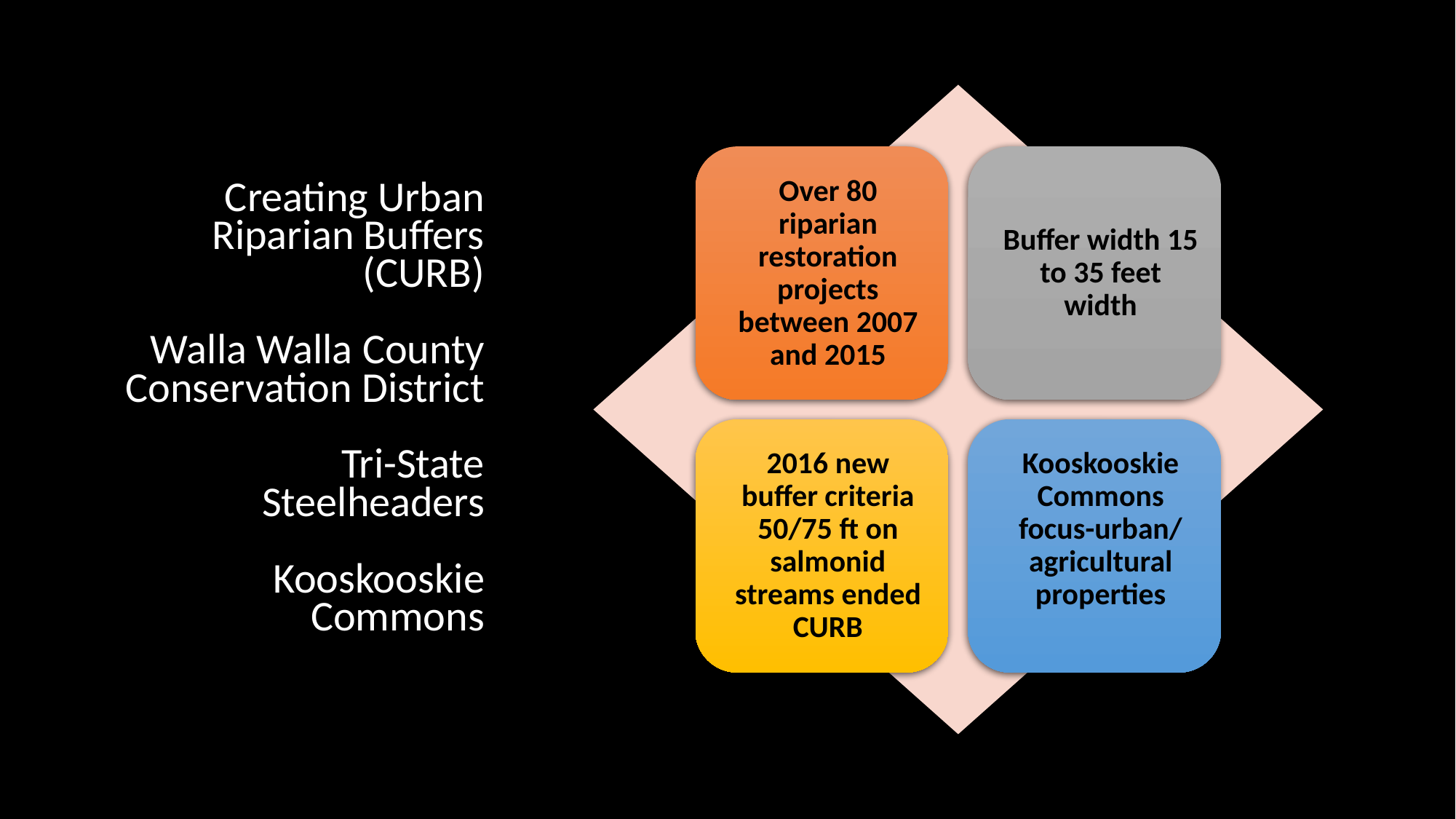

Over 80 riparian restoration projects between 2007 and 2015
Buffer width 15 to 35 feet width
2016 new buffer criteria 50/75 ft on salmonid streams ended CURB
Kooskooskie Commons focus-urban/ agricultural properties

# Creating Urban Riparian Buffers (CURB) Walla Walla County Conservation District Tri-State Steelheaders Kooskooskie Commons